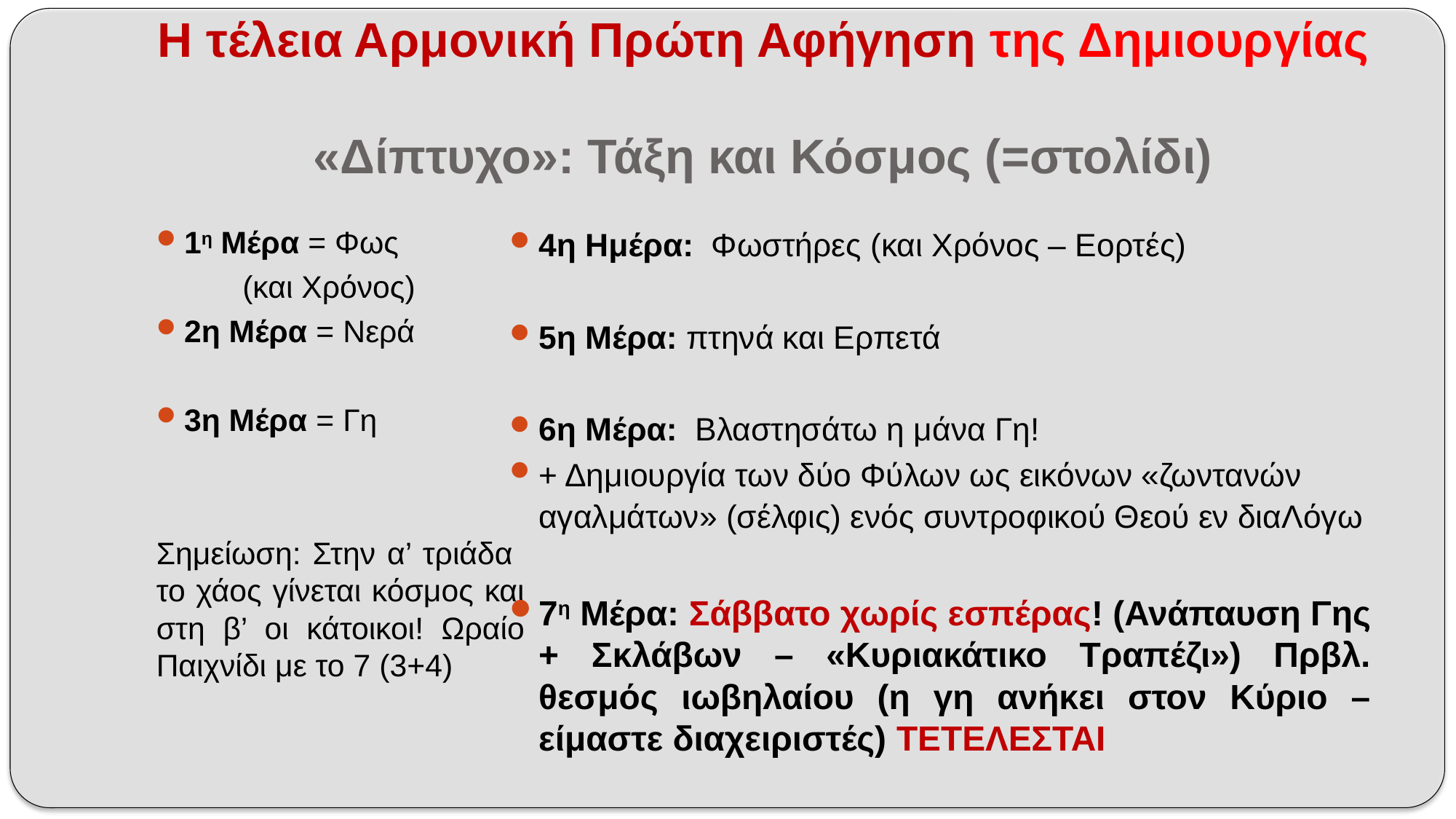

# Η τέλεια Αρμονική Πρώτη Αφήγηση της Δημιουργίας «Δίπτυχο»: Τάξη και Κόσμος (=στολίδι)

1η Μέρα = Φως
	(και Χρόνος)
2η Μέρα = Νερά

3η Μέρα = Γη

Σημείωση: Στην α’ τριάδα  το χάος γίνεται κόσμος και στη β’ οι κάτοικοι! Ωραίο Παιχνίδι με το 7 (3+4)

4η Ημέρα:  Φωστήρες (και Χρόνος – Εορτές)

5η Μέρα: πτηνά και Ερπετά

6η Μέρα:  Βλαστησάτω η μάνα Γη!
+ Δημιουργία των δύο Φύλων ως εικόνων «ζωντανών αγαλμάτων» (σέλφις) ενός συντροφικού Θεού εν διαΛόγω

7η Μέρα: Σάββατο χωρίς εσπέρας! (Ανάπαυση Γης + Σκλάβων – «Κυριακάτικο Τραπέζι») Πρβλ. θεσμός ιωβηλαίου (η γη ανήκει στον Κύριο – είμαστε διαχειριστές) ΤΕΤΕΛΕΣΤΑΙ